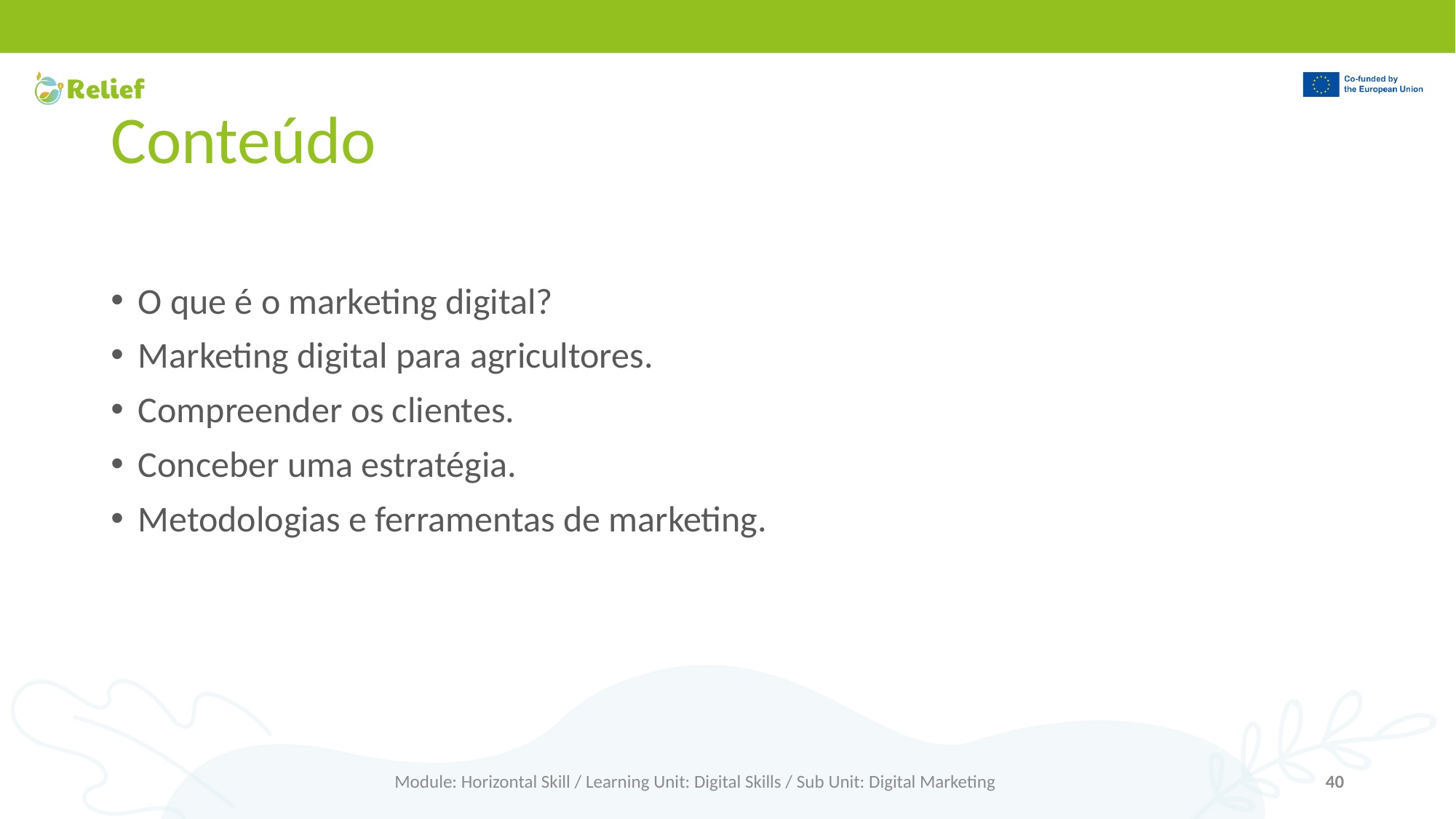

# Conteúdo

O que é o marketing digital?
Marketing digital para agricultores.
Compreender os clientes.
Conceber uma estratégia.
Metodologias e ferramentas de marketing.

Module: Horizontal Skill / Learning Unit: Digital Skills / Sub Unit: Digital Marketing
40